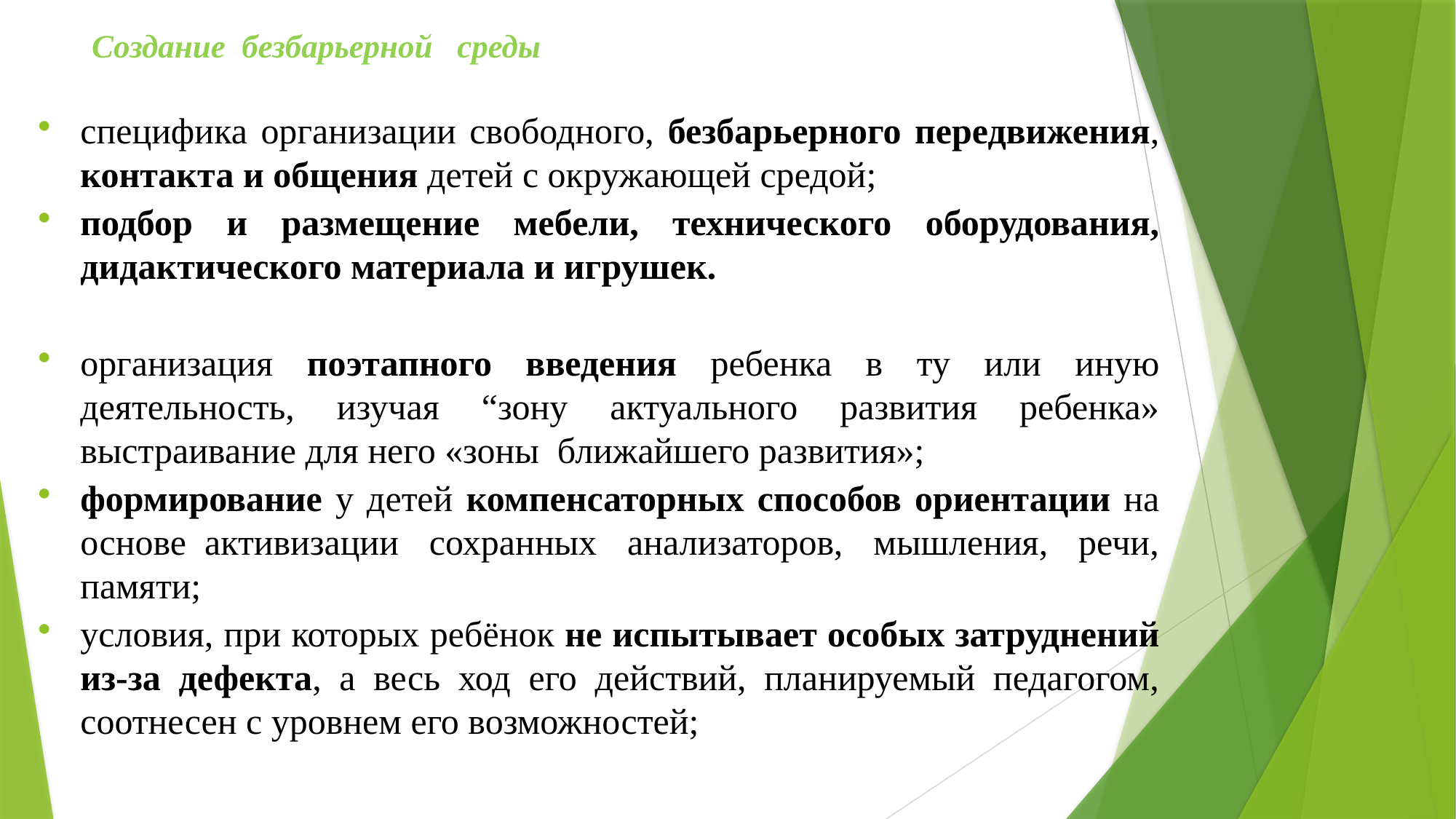

# Создание  безбарьерной   среды
специфика организации свободного, безбарьерного передвижения, контакта и общения детей с окружающей средой;
подбор и размещение мебели, технического оборудования, дидактического материала и игрушек.

организация поэтапного введения ребенка в ту или иную деятельность, изучая “зону актуального развития ребенка» выстраивание для него «зоны  ближайшего развития»;
формирование у детей компенсаторных способов ориентации на основе  активизации сохранных анализаторов, мышления, речи, памяти;
условия, при которых ребёнок не испытывает особых затруднений из-за дефекта, а весь ход его действий, планируемый педагогом, соотнесен с уровнем его возможностей;